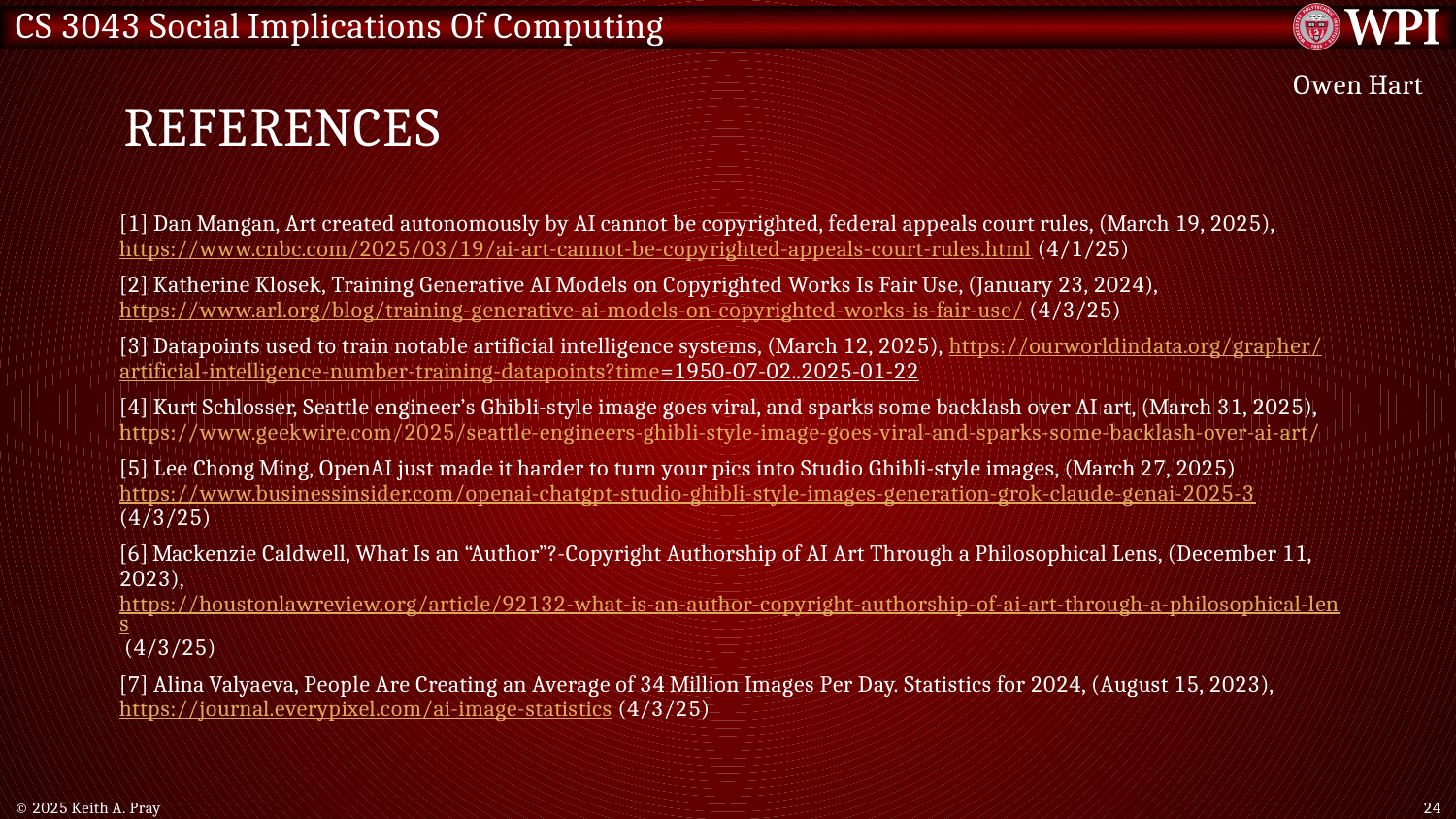

# References
Owen Hart
[1] Dan Mangan, Art created autonomously by AI cannot be copyrighted, federal appeals court rules, (March 19, 2025),  https://www.cnbc.com/2025/03/19/ai-art-cannot-be-copyrighted-appeals-court-rules.html (4/1/25)
[2] Katherine Klosek, Training Generative AI Models on Copyrighted Works Is Fair Use, (January 23, 2024), https://www.arl.org/blog/training-generative-ai-models-on-copyrighted-works-is-fair-use/ (4/3/25)
[3] Datapoints used to train notable artificial intelligence systems, (March 12, 2025), https://ourworldindata.org/grapher/artificial-intelligence-number-training-datapoints?time=1950-07-02..2025-01-22
[4] Kurt Schlosser, Seattle engineer’s Ghibli-style image goes viral, and sparks some backlash over AI art, (March 31, 2025), https://www.geekwire.com/2025/seattle-engineers-ghibli-style-image-goes-viral-and-sparks-some-backlash-over-ai-art/
[5] Lee Chong Ming, OpenAI just made it harder to turn your pics into Studio Ghibli-style images, (March 27, 2025) https://www.businessinsider.com/openai-chatgpt-studio-ghibli-style-images-generation-grok-claude-genai-2025-3 (4/3/25)
[6] Mackenzie Caldwell, What Is an “Author”?-Copyright Authorship of AI Art Through a Philosophical Lens, (December 11, 2023), https://houstonlawreview.org/article/92132-what-is-an-author-copyright-authorship-of-ai-art-through-a-philosophical-lens (4/3/25)
[7] Alina Valyaeva, People Are Creating an Average of 34 Million Images Per Day. Statistics for 2024, (August 15, 2023), https://journal.everypixel.com/ai-image-statistics (4/3/25)
© 2025 Keith A. Pray
24